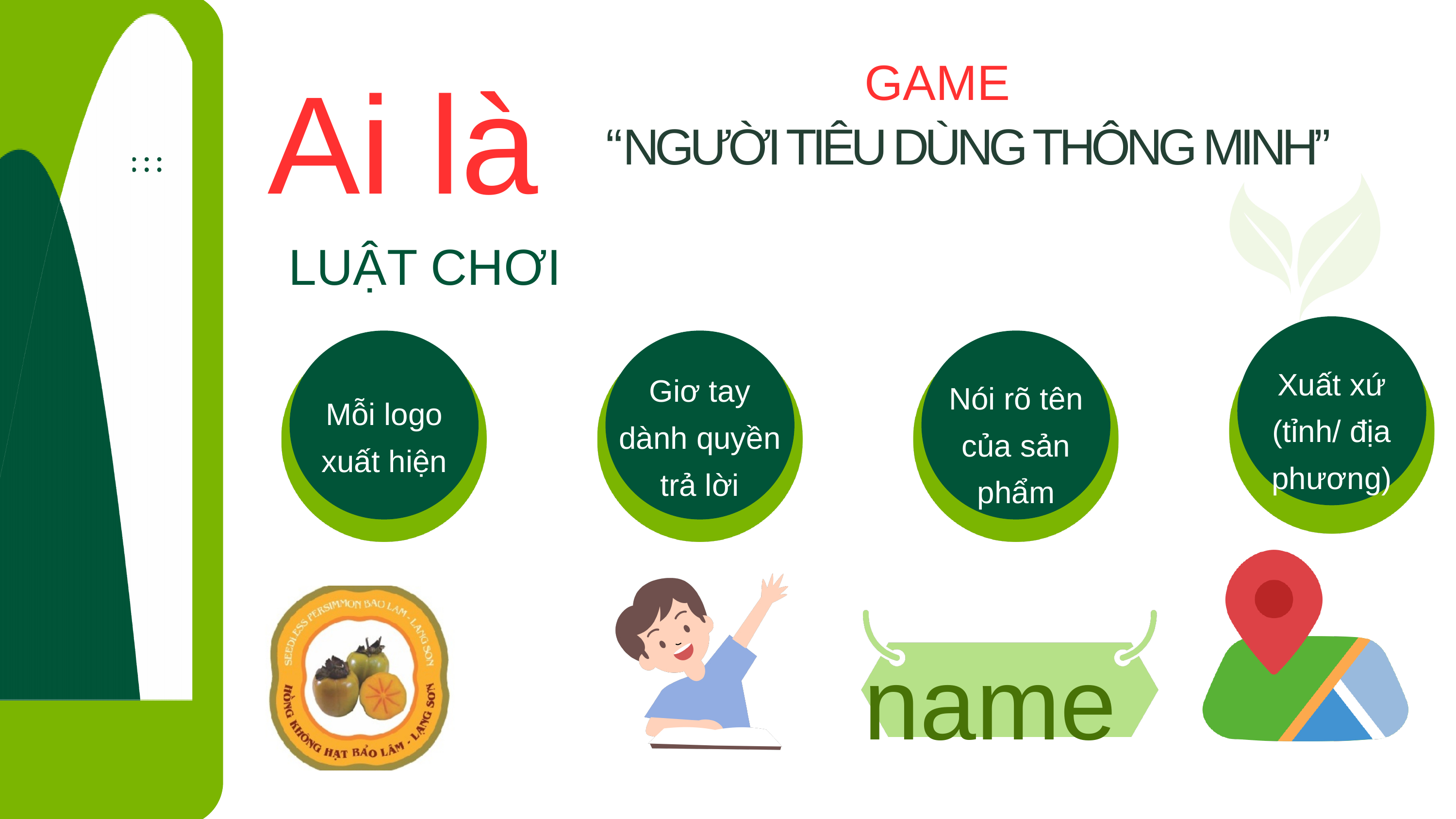

Ai là
GAME
“NGƯỜI TIÊU DÙNG THÔNG MINH”

LUẬT CHƠI

Xuất xứ
(tỉnh/ địa phương)

Mỗi logo xuất hiện

Giơ tay dành quyền trả lời

Nói rõ tên của sản phẩm

name